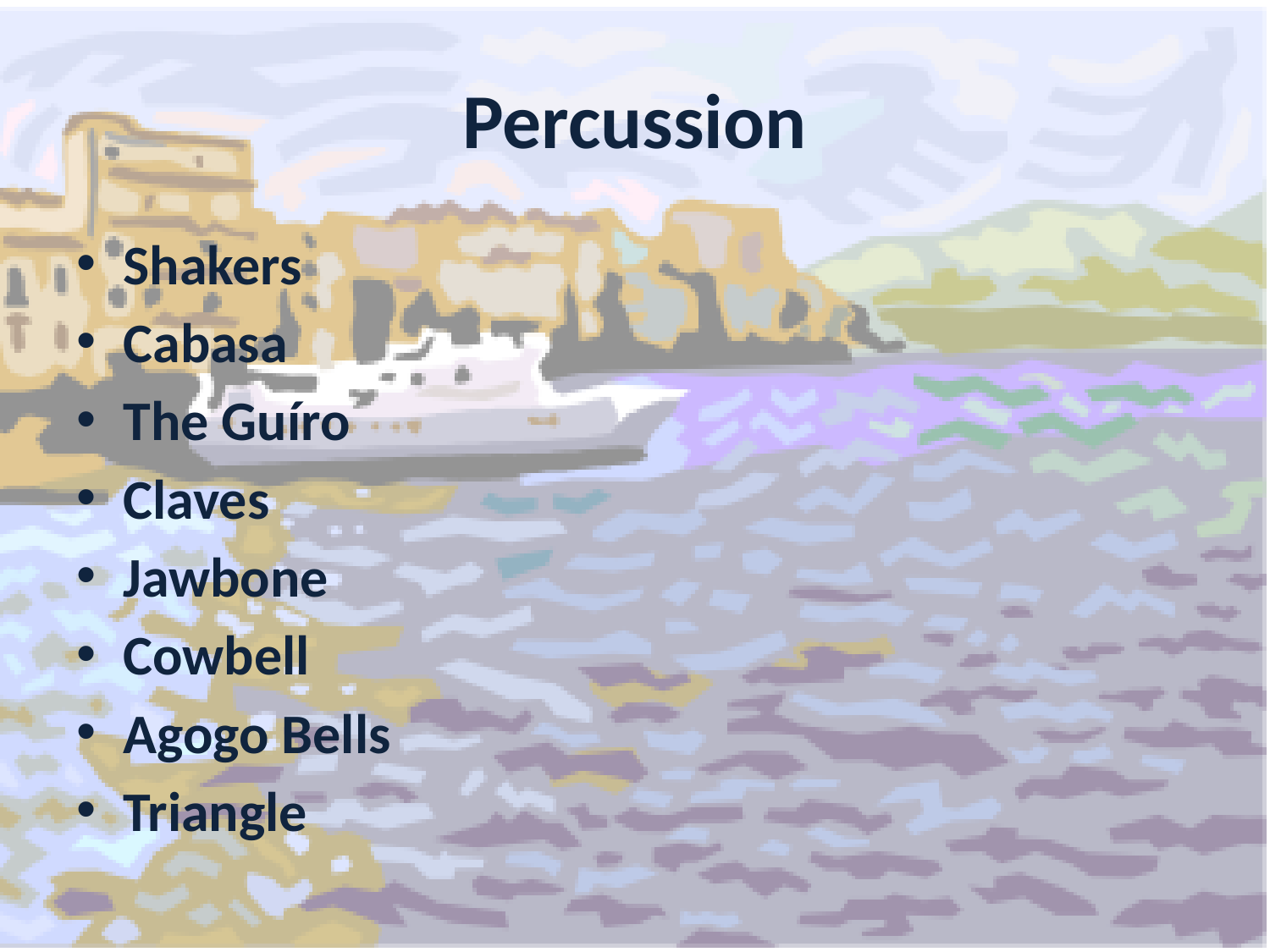

# Percussion
Shakers
Cabasa
The Guíro
Claves
Jawbone
Cowbell
Agogo Bells
Triangle